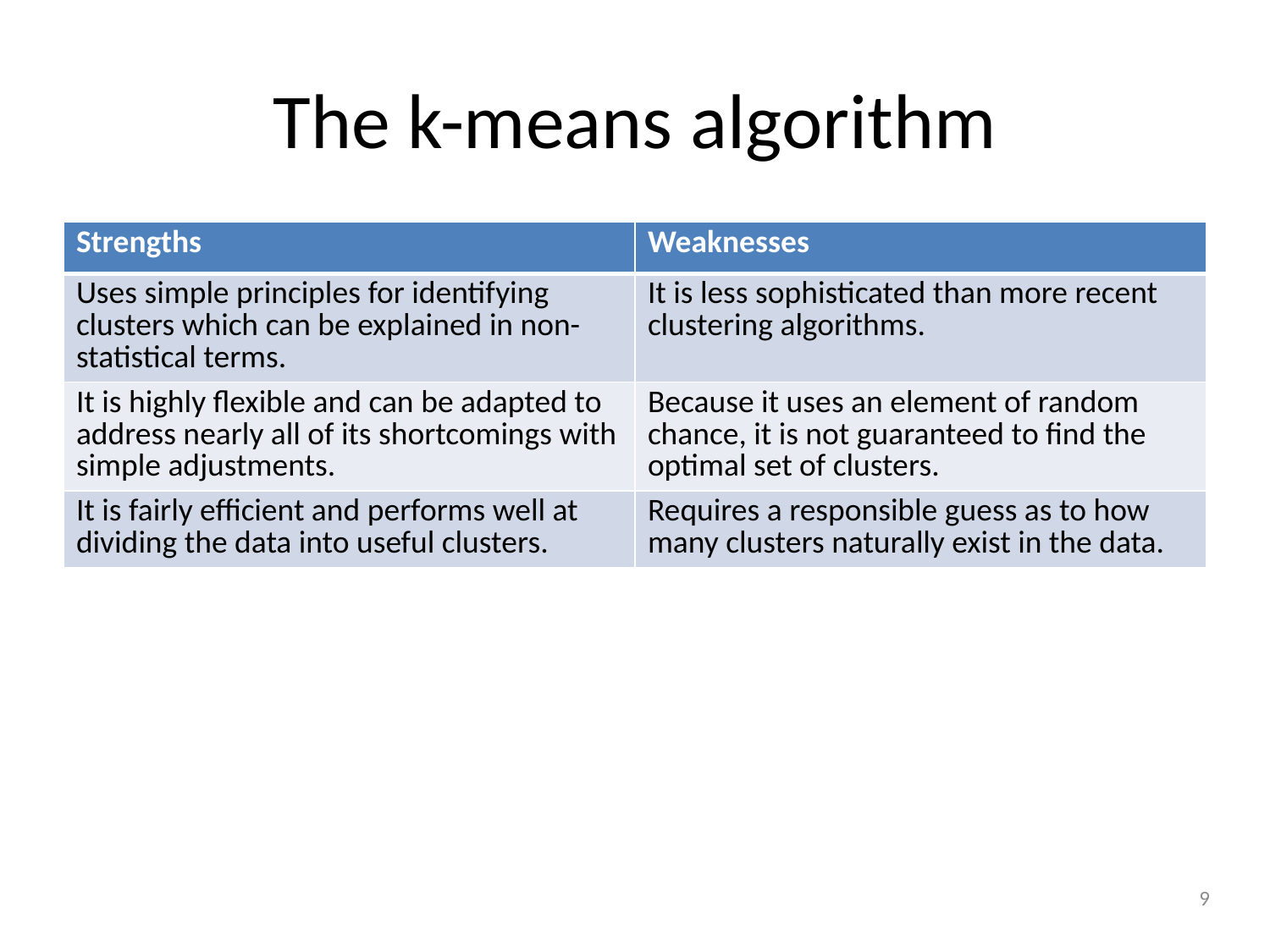

# The k-means algorithm
| Strengths | Weaknesses |
| --- | --- |
| Uses simple principles for identifying clusters which can be explained in non-statistical terms. | It is less sophisticated than more recent clustering algorithms. |
| It is highly flexible and can be adapted to address nearly all of its shortcomings with simple adjustments. | Because it uses an element of random chance, it is not guaranteed to find the optimal set of clusters. |
| It is fairly efficient and performs well at dividing the data into useful clusters. | Requires a responsible guess as to how many clusters naturally exist in the data. |